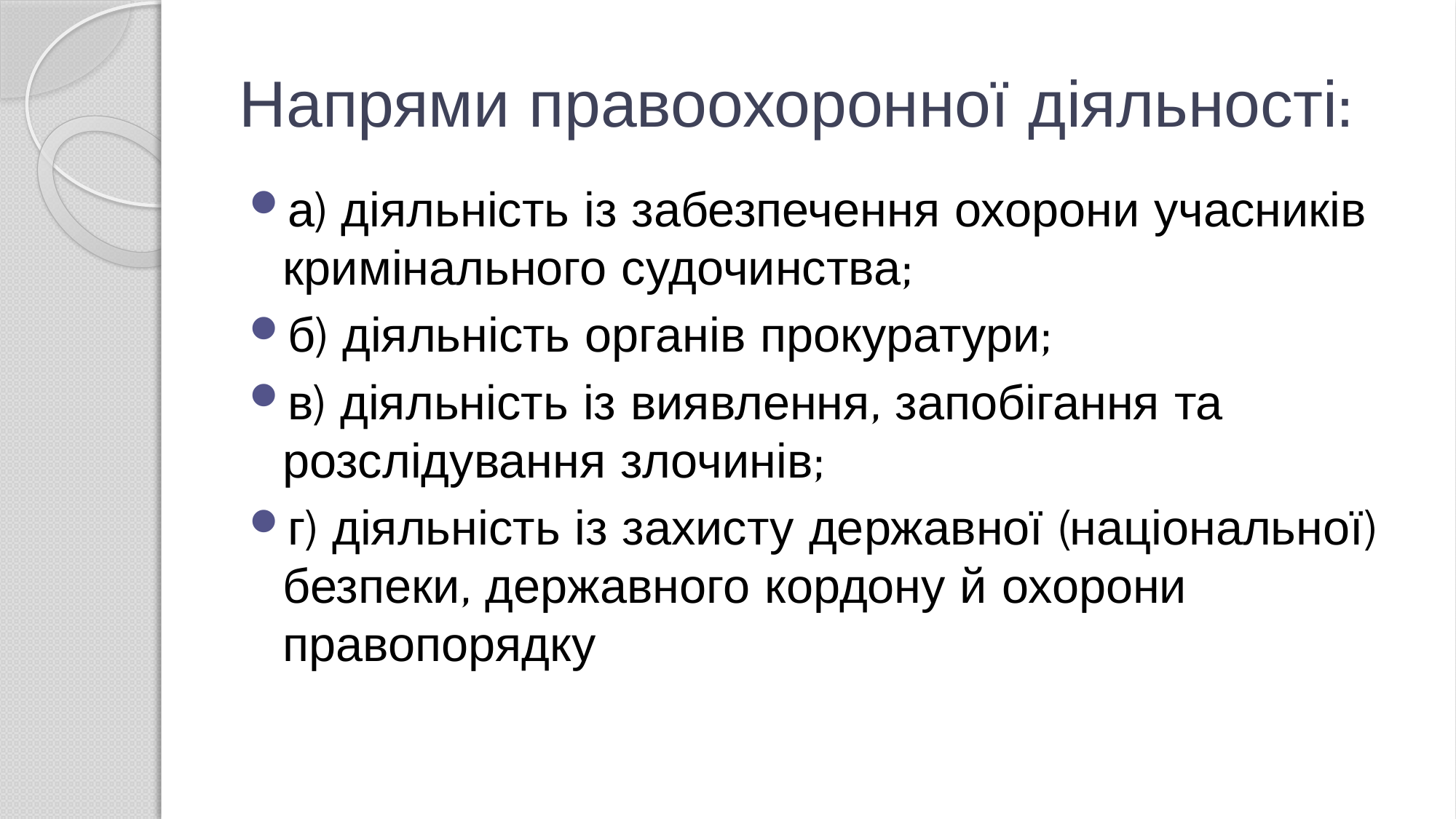

# Напрями правоохоронної діяльності:
а) діяльність із забезпечення охорони учасників кримінального судочинства;
б) діяльність органів прокуратури;
в) діяльність із виявлення, запобігання та розслідування злочинів;
г) діяльність із захисту державної (національної) безпеки, державного кордону й охорони правопорядку